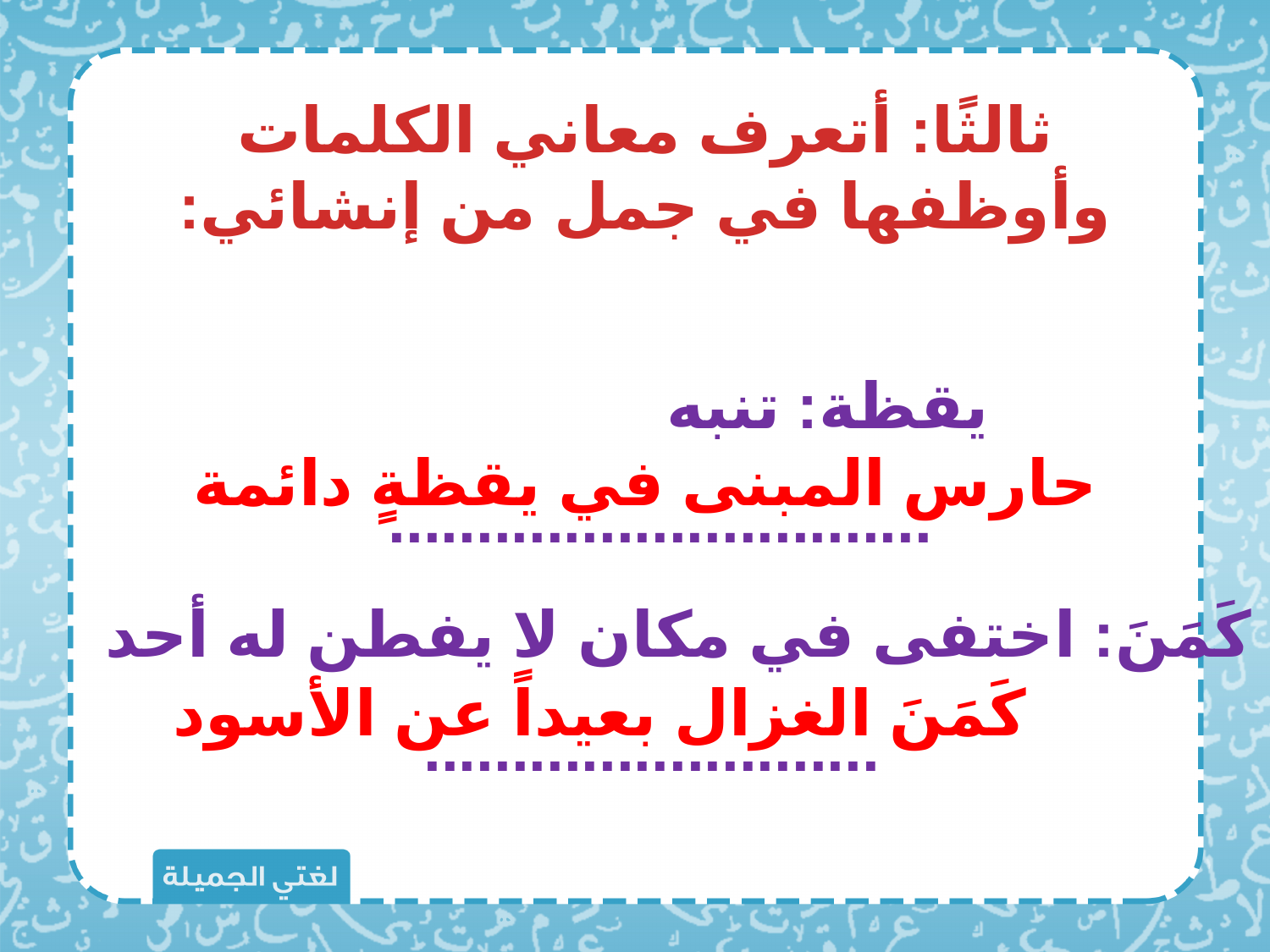

ثالثًا: أتعرف معاني الكلمات وأوظفها في جمل من إنشائي:
يقظة: تنبه
...............................
كَمَنَ: اختفى في مكان لا يفطن له أحد
 ..........................
حارس المبنى في يقظةٍ دائمة
كَمَنَ الغزال بعيداً عن الأسود